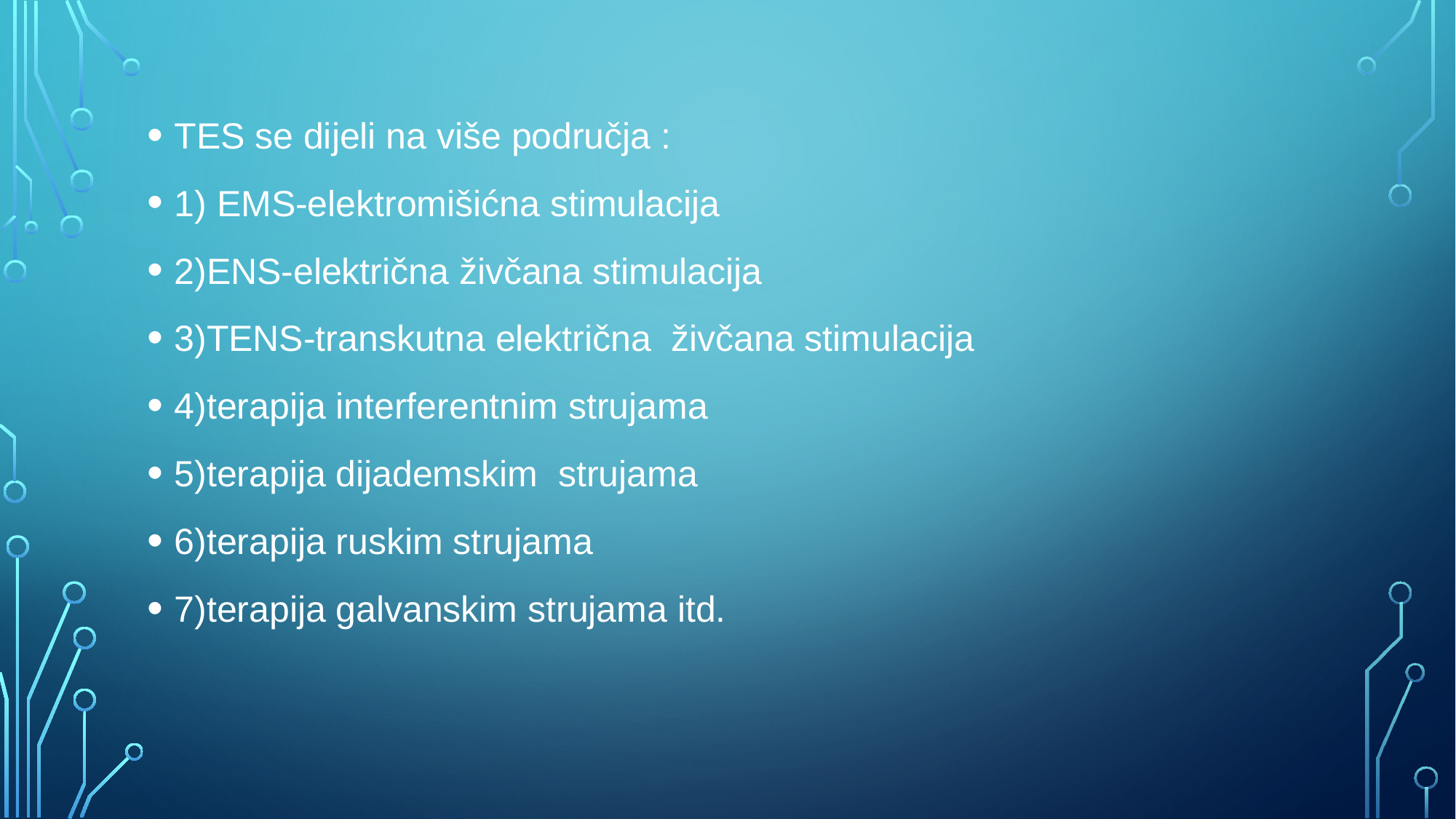

TES se dijeli na više područja :
1) EMS-elektromišićna stimulacija
2)ENS-električna živčana stimulacija
3)TENS-transkutna električna  živčana stimulacija
4)terapija interferentnim strujama
5)terapija dijademskim  strujama
6)terapija ruskim strujama
7)terapija galvanskim strujama itd.